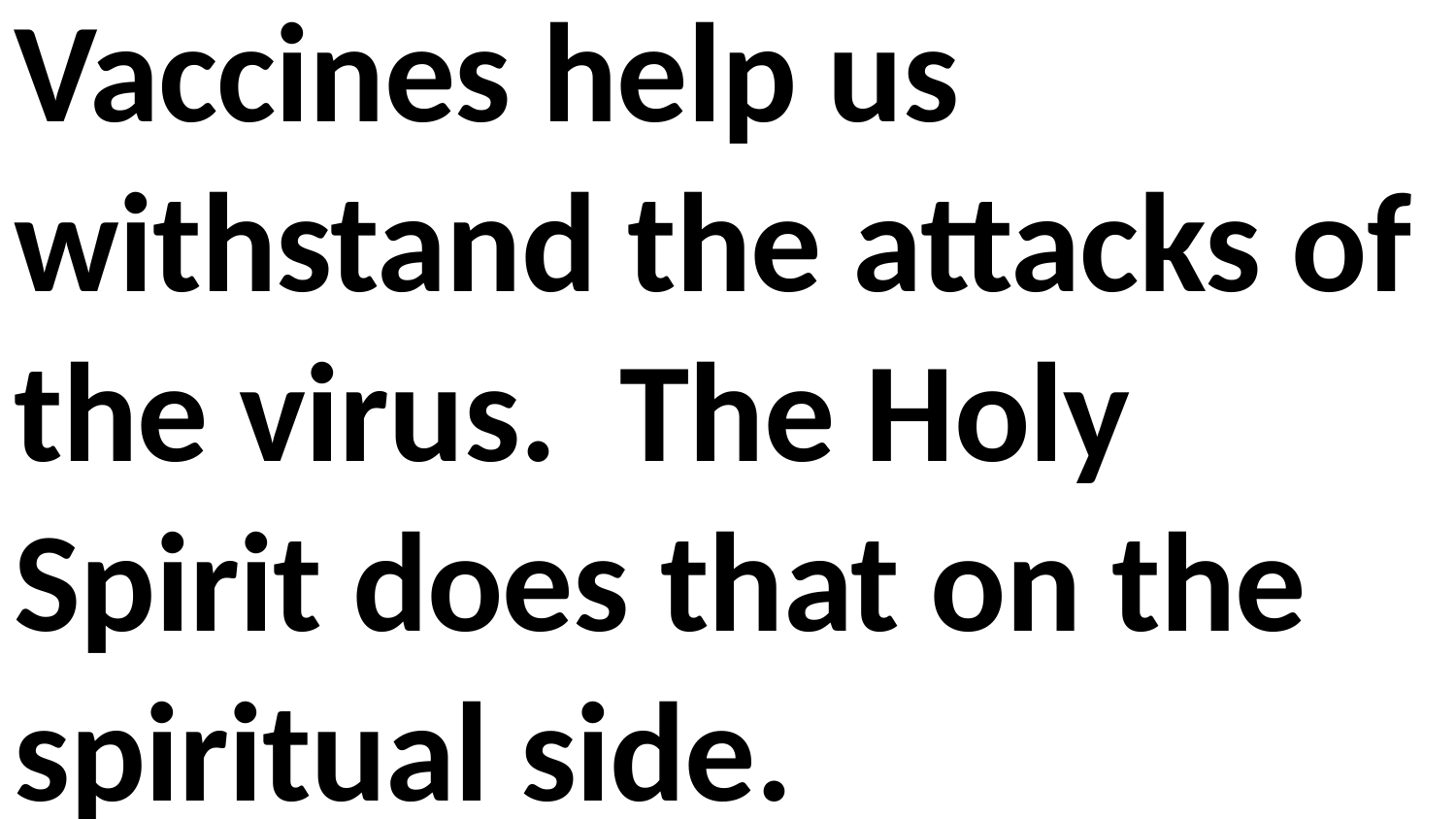

Vaccines help us withstand the attacks of the virus.  The Holy Spirit does that on the spiritual side.